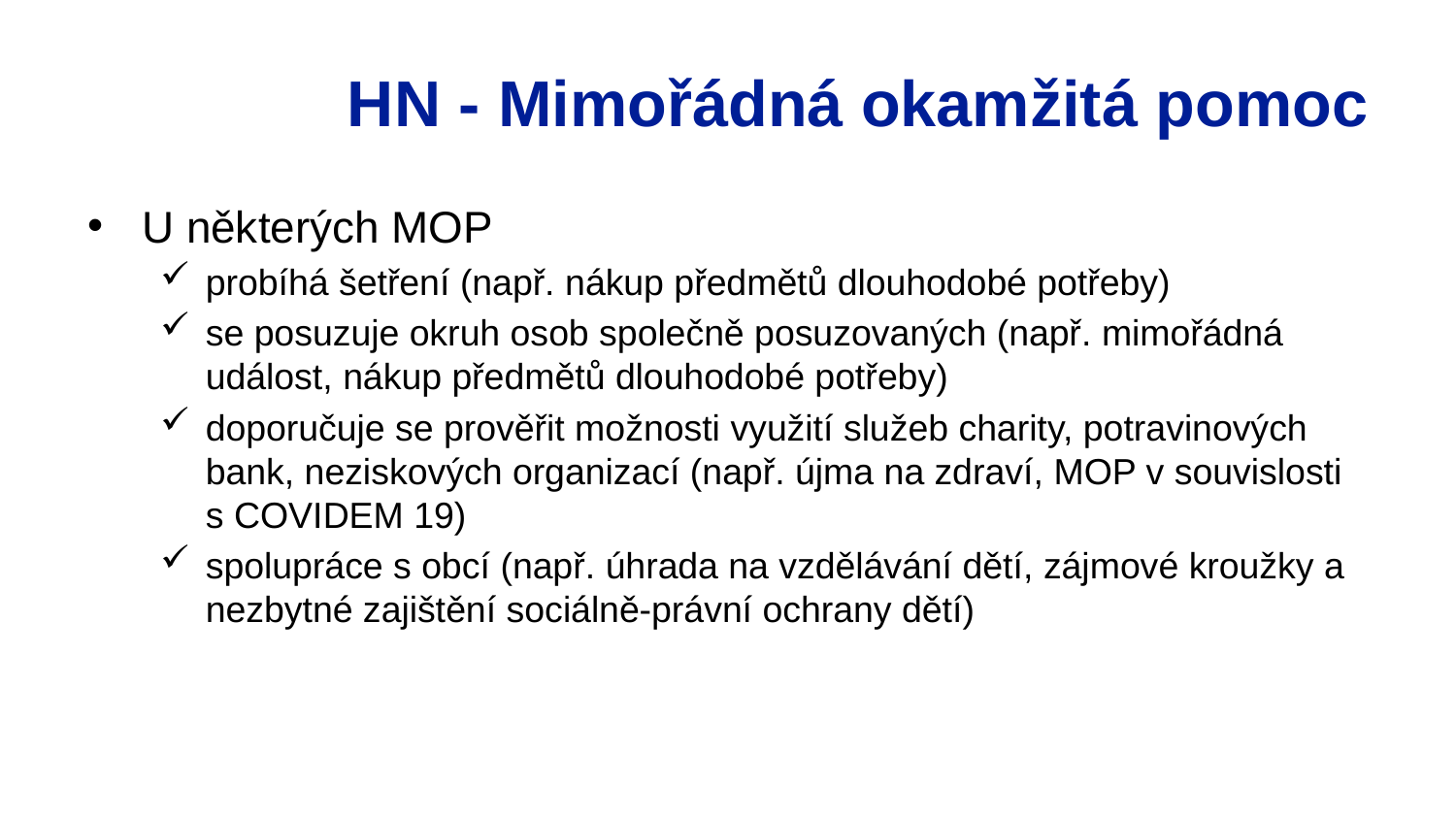

# HN - Mimořádná okamžitá pomoc
U některých MOP
probíhá šetření (např. nákup předmětů dlouhodobé potřeby)
se posuzuje okruh osob společně posuzovaných (např. mimořádná událost, nákup předmětů dlouhodobé potřeby)
doporučuje se prověřit možnosti využití služeb charity, potravinových bank, neziskových organizací (např. újma na zdraví, MOP v souvislosti s COVIDEM 19)
spolupráce s obcí (např. úhrada na vzdělávání dětí, zájmové kroužky a nezbytné zajištění sociálně-právní ochrany dětí)